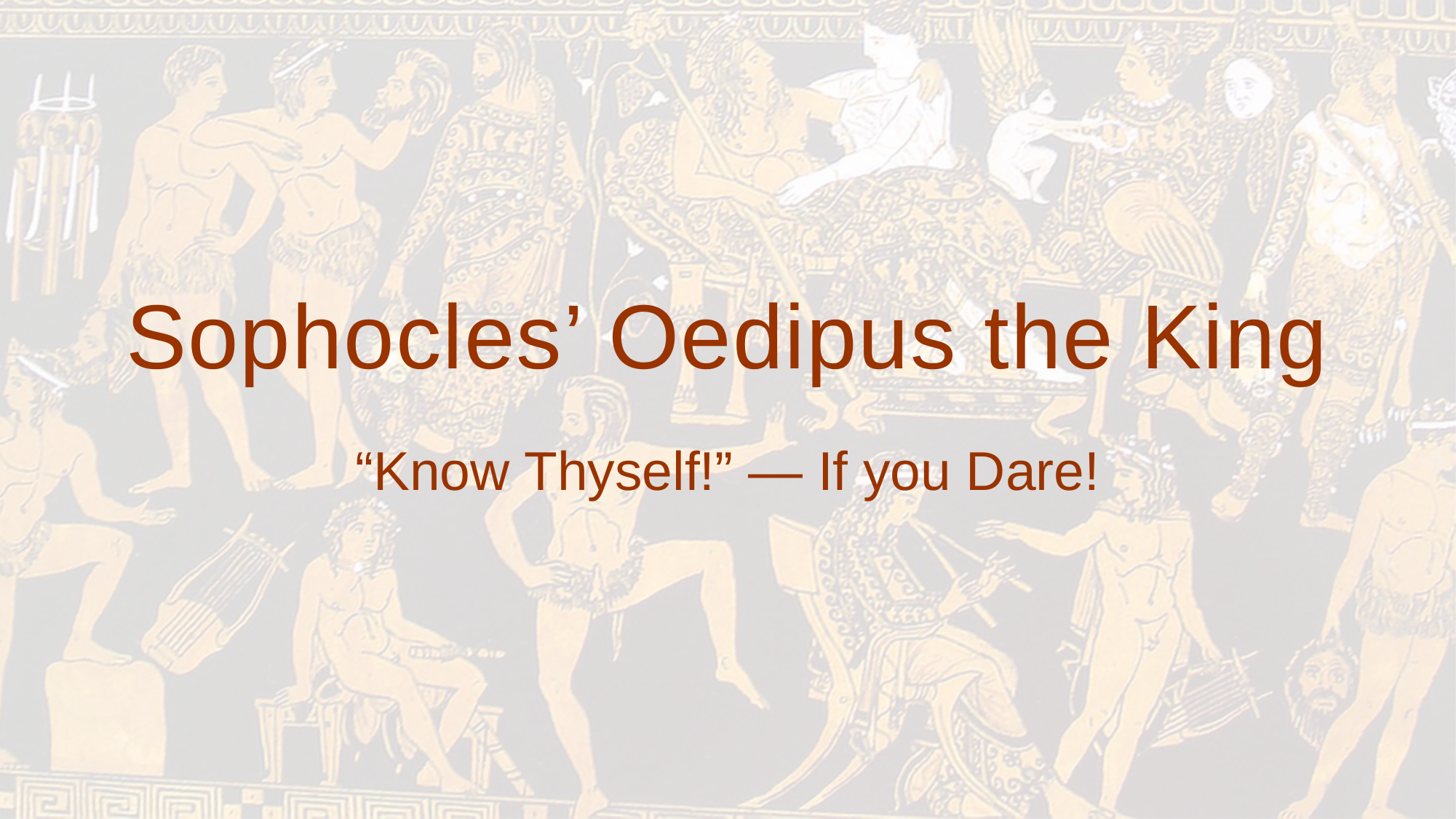

# Sophocles’ Oedipus the King
“Know Thyself!” — If you Dare!